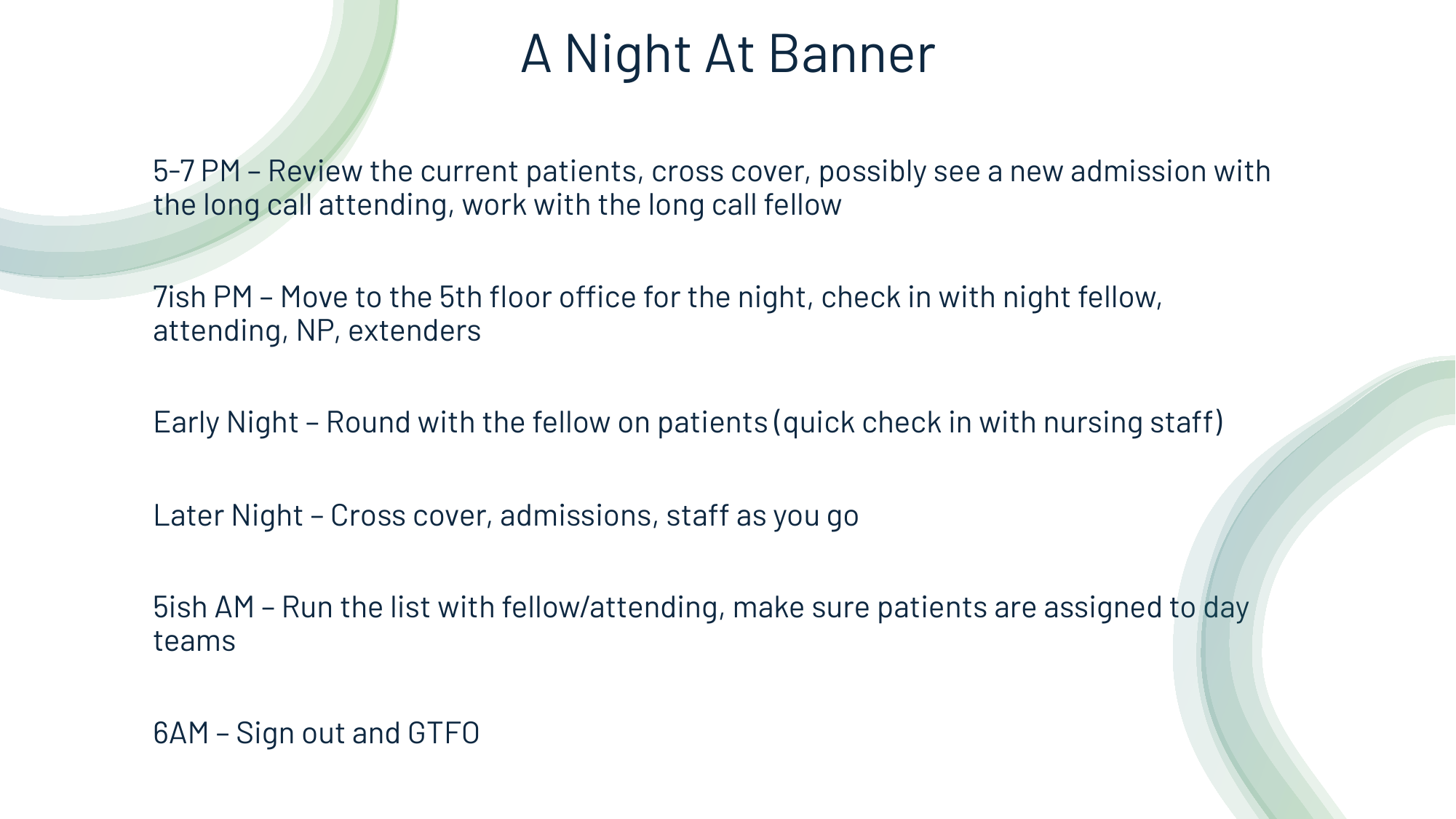

# A Night At Banner
5-7 PM – Review the current patients, cross cover, possibly see a new admission with the long call attending, work with the long call fellow

7ish PM – Move to the 5th floor office for the night, check in with night fellow, attending, NP, extenders

Early Night – Round with the fellow on patients (quick check in with nursing staff)

Later Night – Cross cover, admissions, staff as you go

5ish AM – Run the list with fellow/attending, make sure patients are assigned to day teams

6AM – Sign out and GTFO